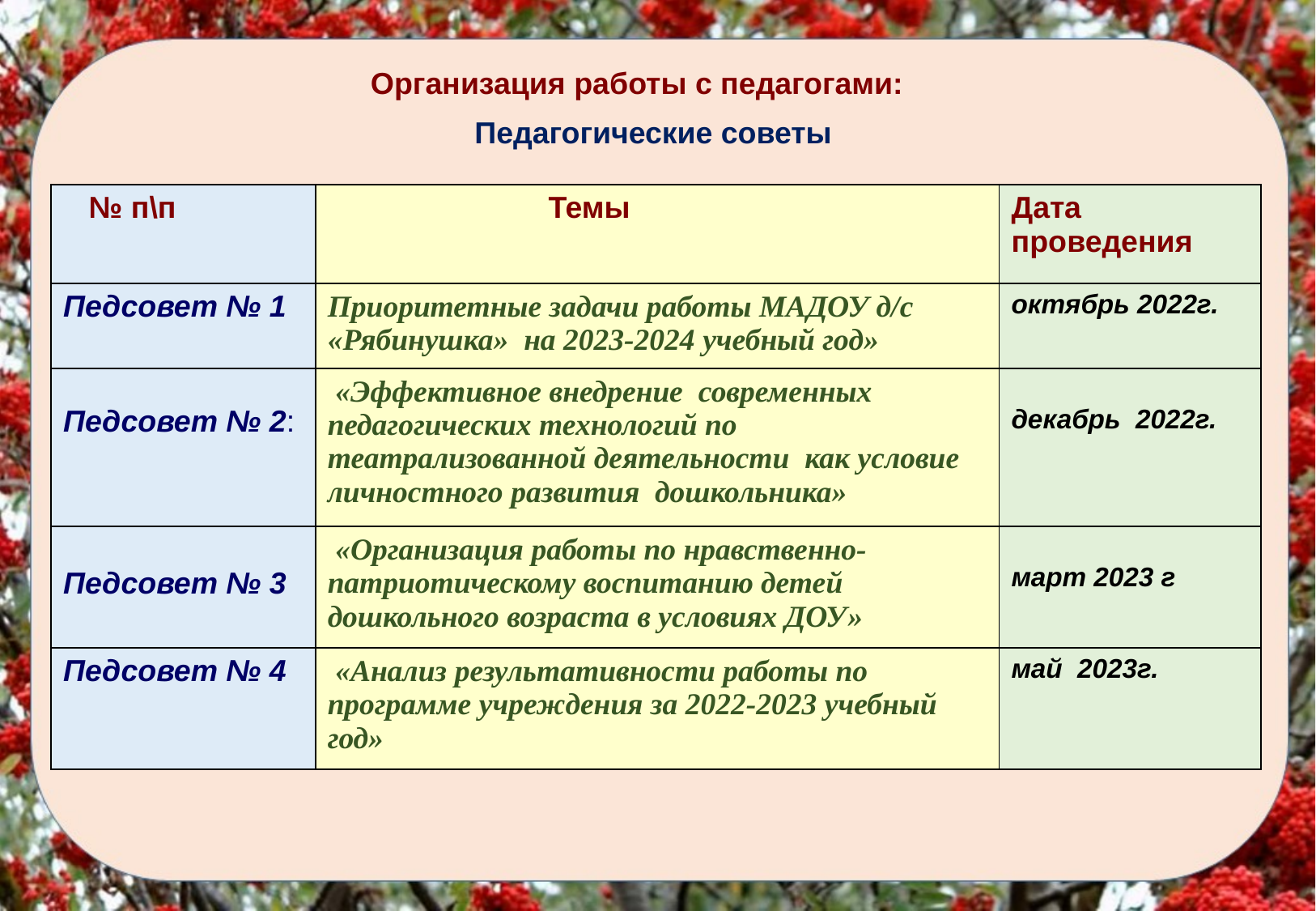

Организация работы с педагогами:
Педагогические советы
| № п\п | Темы | Дата проведения |
| --- | --- | --- |
| Педсовет № 1 | Приоритетные задачи работы МАДОУ д/с «Рябинушка» на 2023-2024 учебный год» | октябрь 2022г. |
| Педсовет № 2: | «Эффективное внедрение современных педагогических технологий по театрализованной деятельности как условие личностного развития дошкольника» | декабрь 2022г. |
| Педсовет № 3 | «Организация работы по нравственно-патриотическому воспитанию детей дошкольного возраста в условиях ДОУ» | март 2023 г |
| Педсовет № 4 | «Анализ результативности работы по программе учреждения за 2022-2023 учебный  год» | май 2023г. |